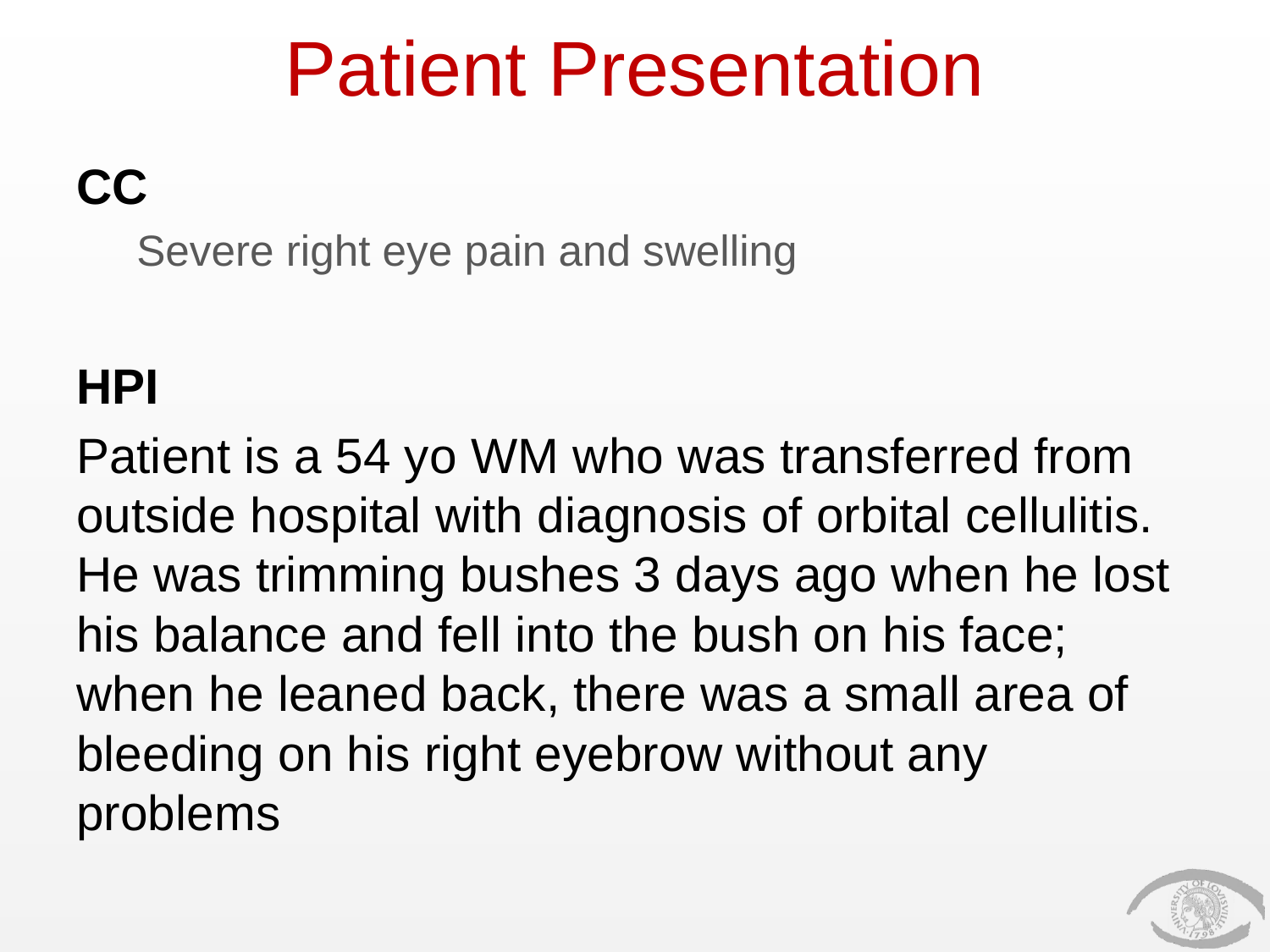

# Patient Presentation
CC
Severe right eye pain and swelling

HPI
Patient is a 54 yo WM who was transferred from outside hospital with diagnosis of orbital cellulitis. He was trimming bushes 3 days ago when he lost his balance and fell into the bush on his face; when he leaned back, there was a small area of bleeding on his right eyebrow without any problems